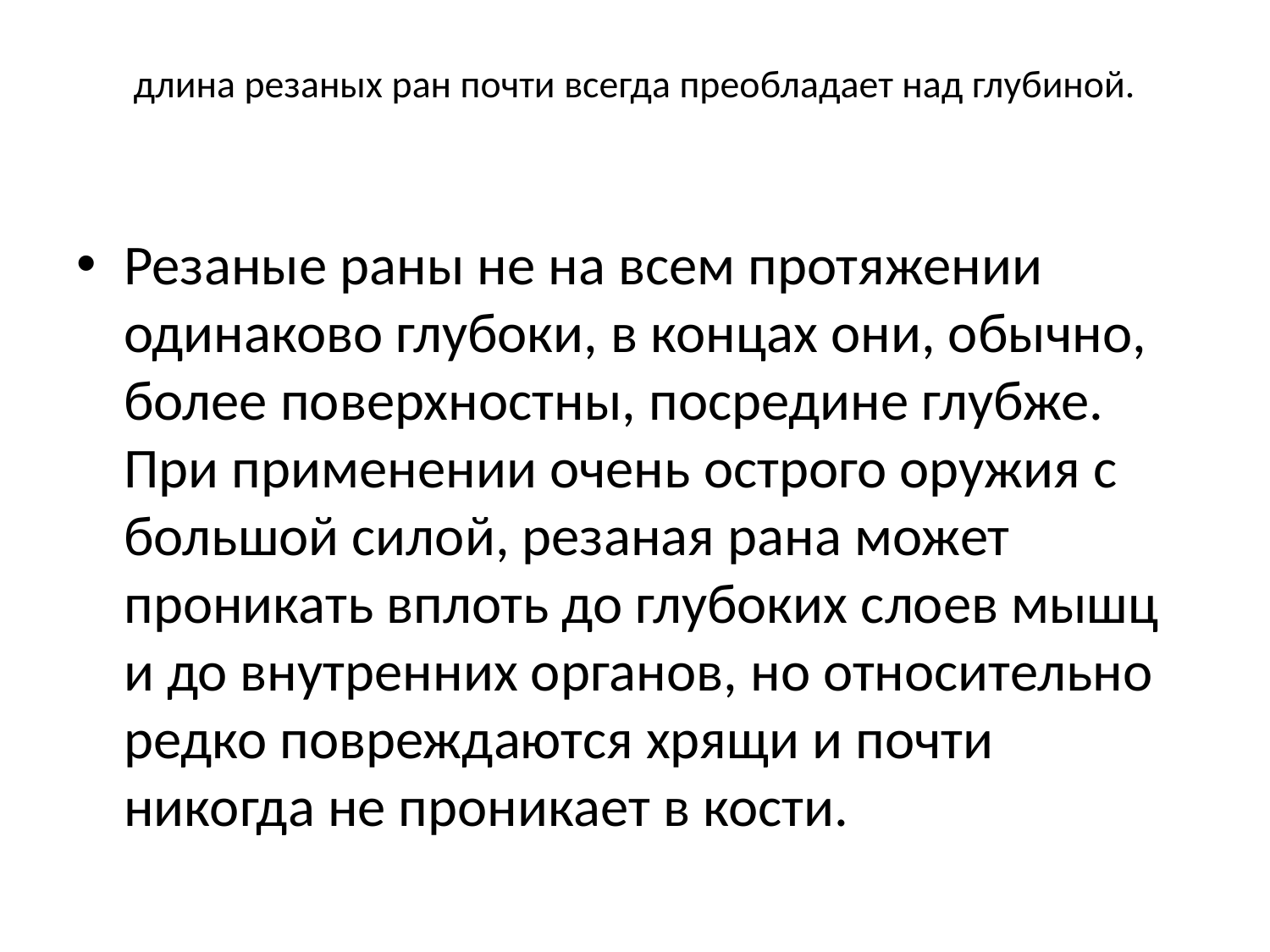

# длина резаных ран почти всегда преобладает над глубиной.
Резаные раны не на всем протяжении одинаково глубоки, в концах они, обычно, более поверхностны, посредине глубже. При применении очень острого оружия с большой силой, резаная рана может проникать вплоть до глубоких слоев мышц и до внутренних органов, но относительно редко повреждаются хрящи и почти никогда не проникает в кости.